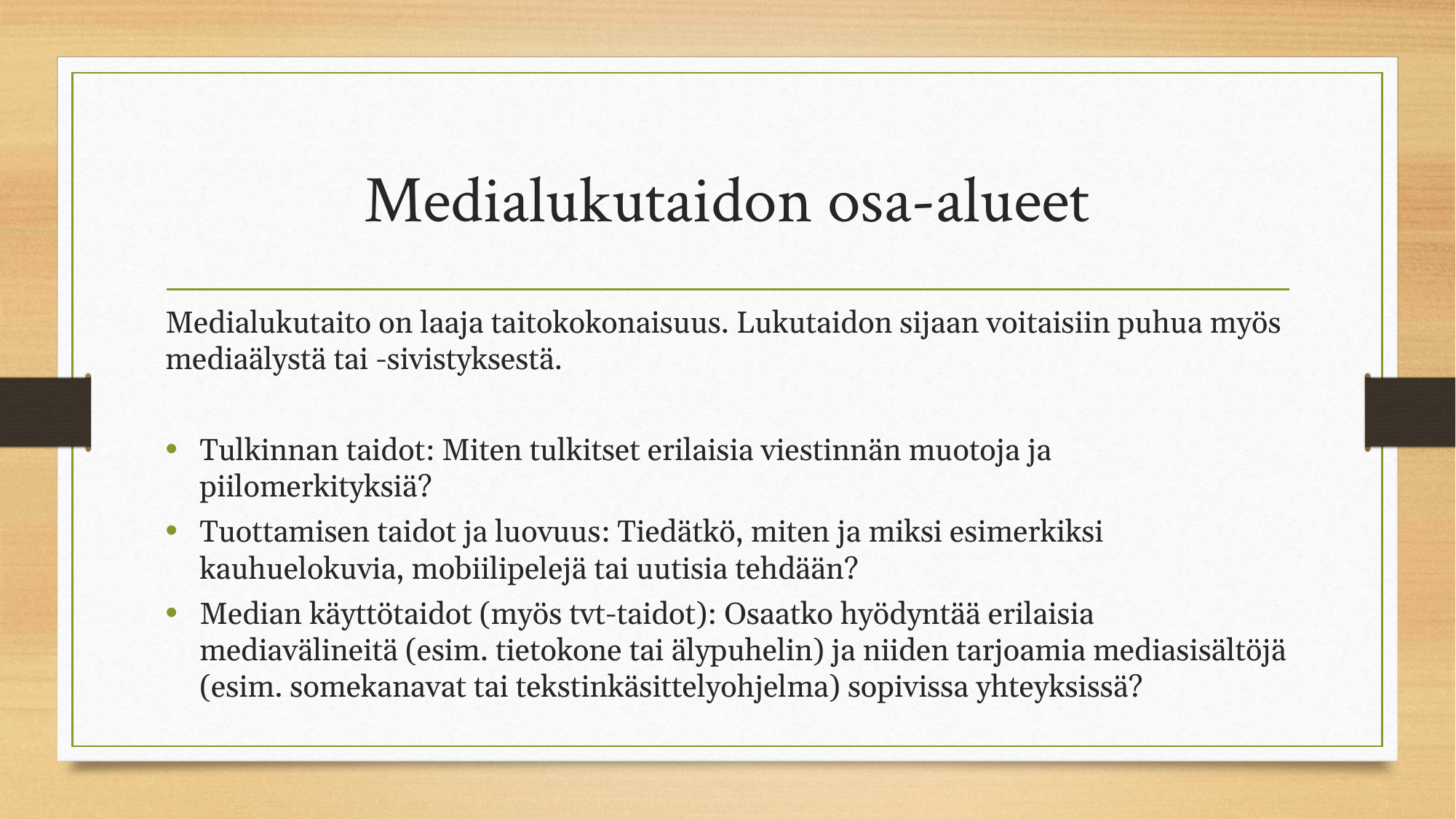

# Medialukutaidon osa-alueet
Medialukutaito on laaja taitokokonaisuus. Lukutaidon sijaan voitaisiin puhua myös mediaälystä tai -sivistyksestä.

Tulkinnan taidot: Miten tulkitset erilaisia viestinnän muotoja ja piilomerkityksiä?
Tuottamisen taidot ja luovuus: Tiedätkö, miten ja miksi esimerkiksi kauhuelokuvia, mobiilipelejä tai uutisia tehdään?
Median käyttötaidot (myös tvt-taidot): Osaatko hyödyntää erilaisia mediavälineitä (esim. tietokone tai älypuhelin) ja niiden tarjoamia mediasisältöjä (esim. somekanavat tai tekstinkäsittelyohjelma) sopivissa yhteyksissä?